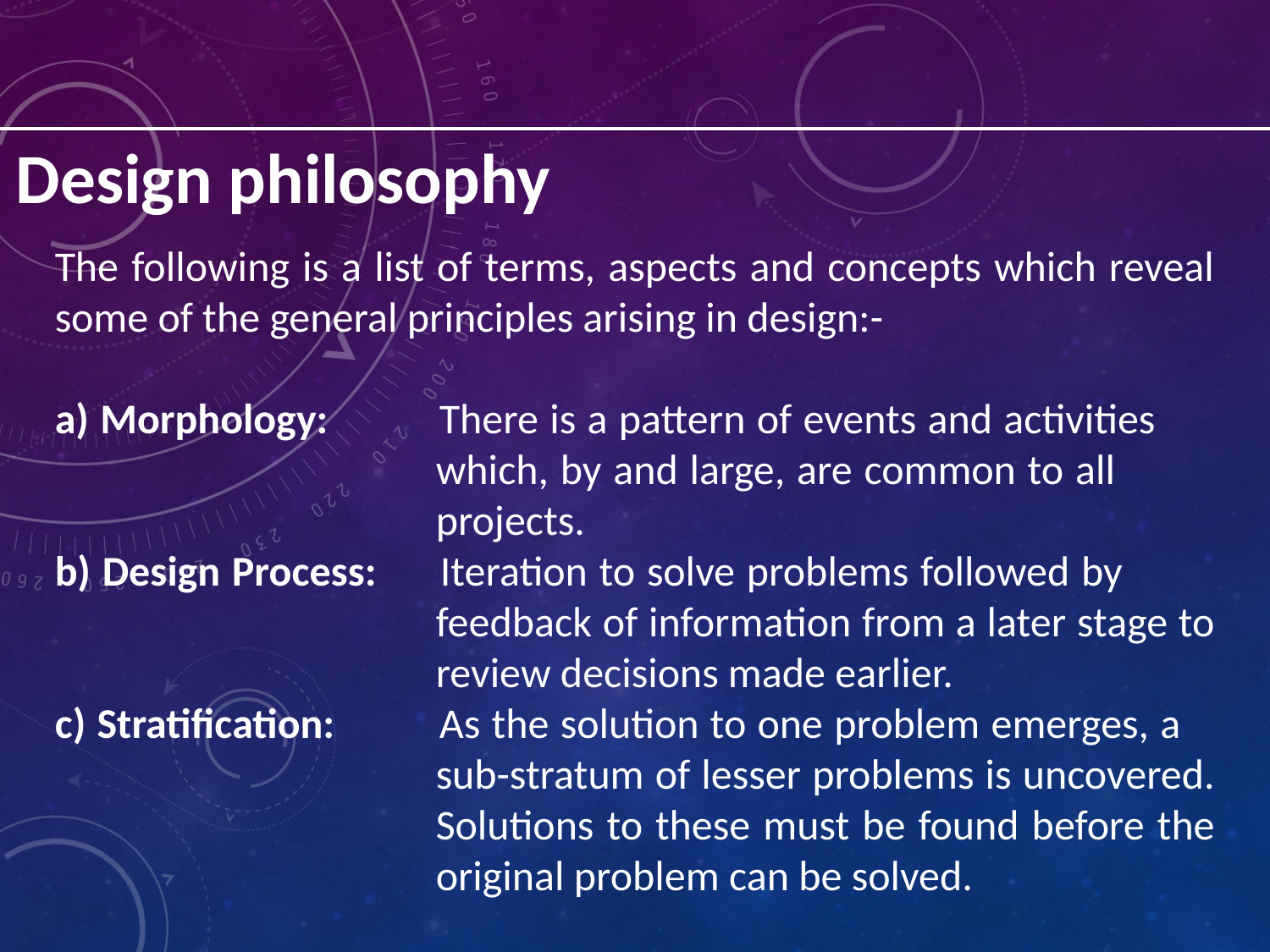

Design philosophy
The following is a list of terms, aspects and concepts which reveal some of the general principles arising in design:-

a) Morphology: 	There is a pattern of events and activities 				which, by and large, are common to all 				projects.
b) Design Process:	Iteration to solve problems followed by 				feedback of information from a later stage to 			review decisions made earlier.
c) Stratification: 	As the solution to one problem emerges, a 				sub-stratum of lesser problems is uncovered. 			Solutions to these must be found before the 			original problem can be solved.